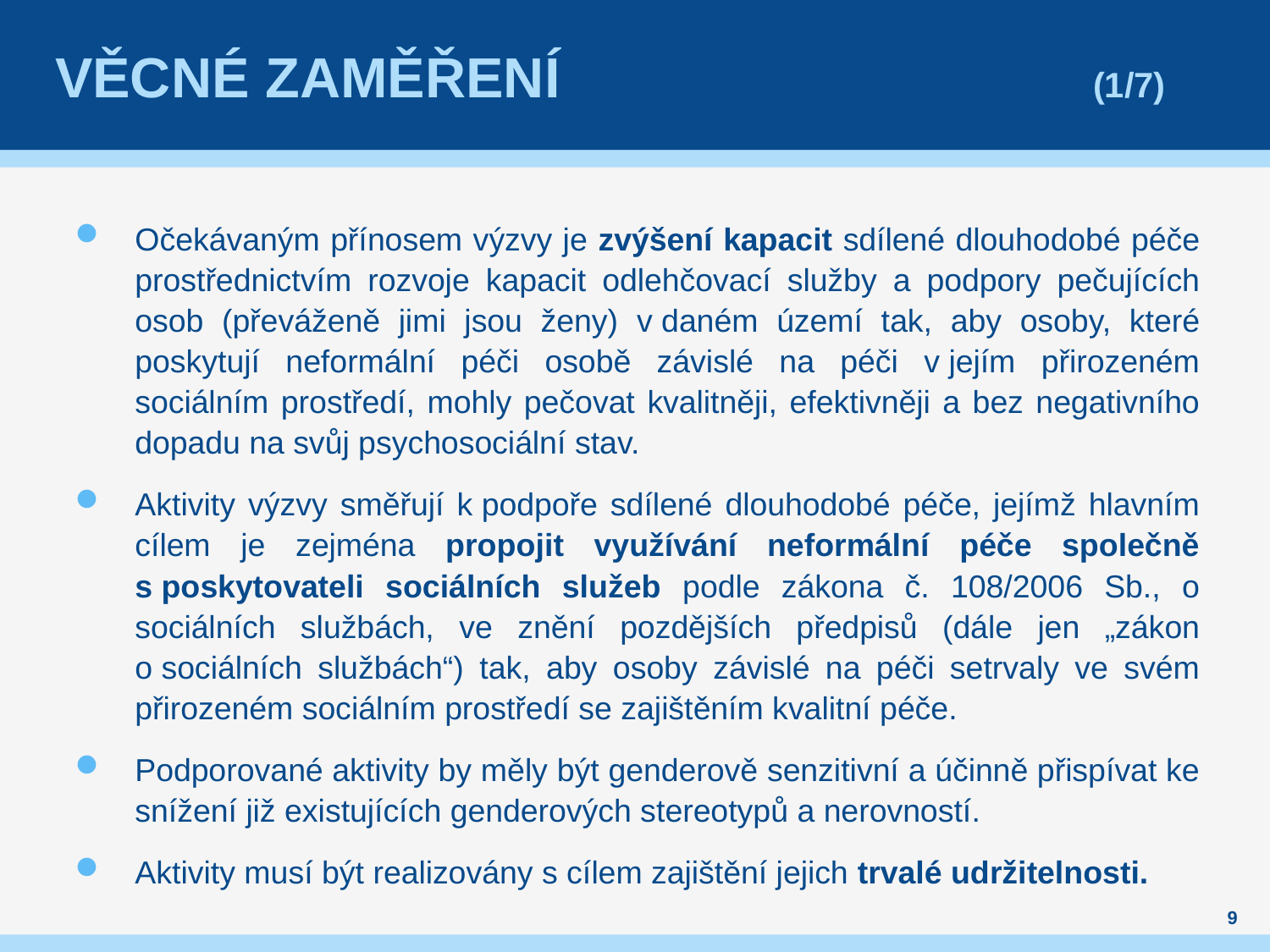

# Věcné zaměření                                  (1/7)
Očekávaným přínosem výzvy je zvýšení kapacit sdílené dlouhodobé péče prostřednictvím rozvoje kapacit odlehčovací služby a podpory pečujících osob (převáženě jimi jsou ženy) v daném území tak, aby osoby, které poskytují neformální péči osobě závislé na péči v jejím přirozeném sociálním prostředí, mohly pečovat kvalitněji, efektivněji a bez negativního dopadu na svůj psychosociální stav.
Aktivity výzvy směřují k podpoře sdílené dlouhodobé péče, jejímž hlavním cílem je zejména propojit využívání neformální péče společně s poskytovateli sociálních služeb podle zákona č. 108/2006 Sb., o sociálních službách, ve znění pozdějších předpisů (dále jen „zákon o sociálních službách“) tak, aby osoby závislé na péči setrvaly ve svém přirozeném sociálním prostředí se zajištěním kvalitní péče.
Podporované aktivity by měly být genderově senzitivní a účinně přispívat ke snížení již existujících genderových stereotypů a nerovností.
Aktivity musí být realizovány s cílem zajištění jejich trvalé udržitelnosti.

9